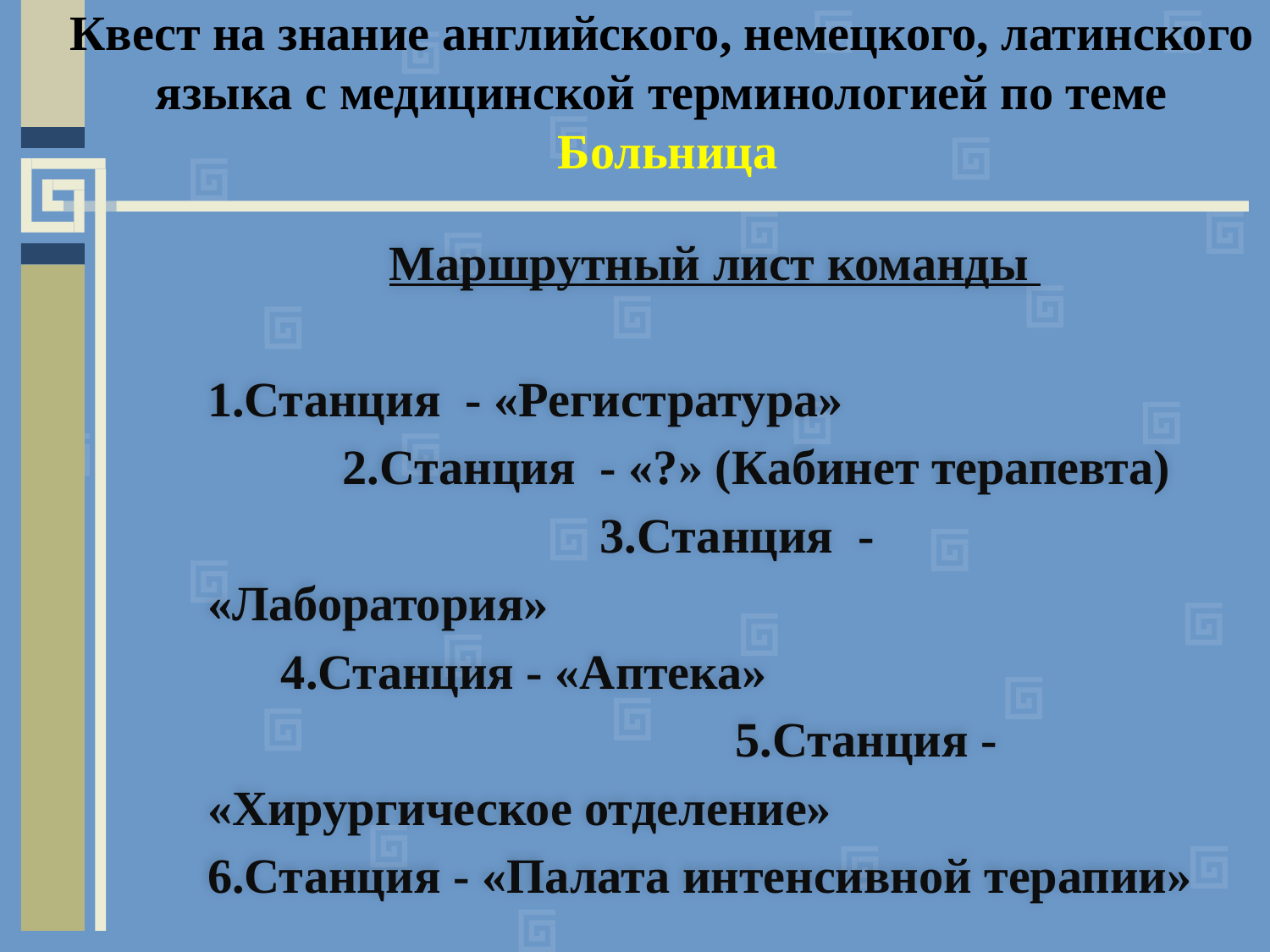

# Квест на знание английского, немецкого, латинского языка с медицинской терминологией по теме Больница
Маршрутный лист команды

1.Станция  - «Регистратура»                                          2.Станция  - «?» (Кабинет терапевта)                                     3.Станция  - «Лаборатория»                                                             4.Станция - «Аптека»                                                                                 5.Станция - «Хирургическое отделение»                             6.Станция - «Палата интенсивной терапии»